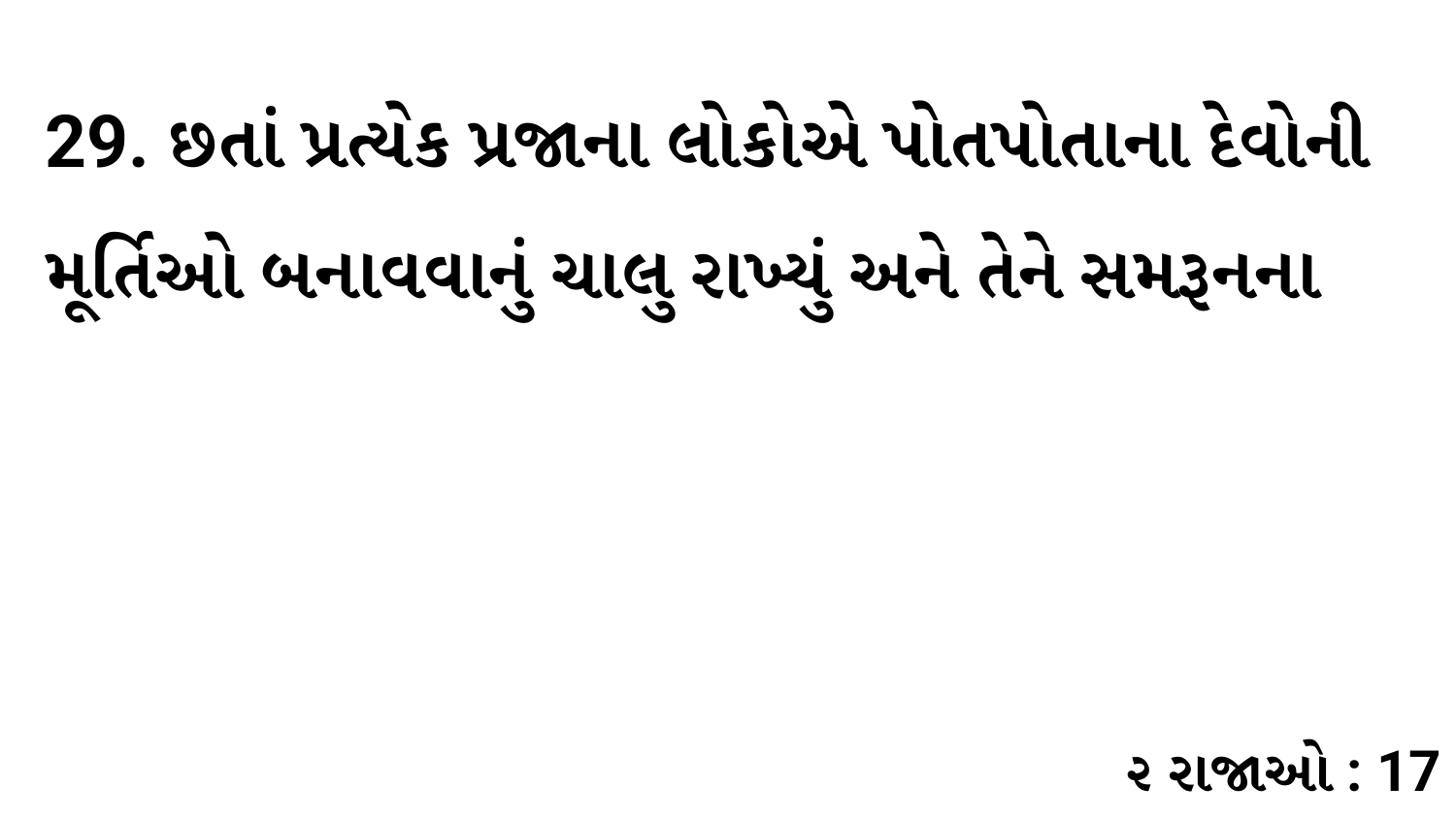

29. છતાં પ્રત્યેક પ્રજાના લોકોએ પોતપોતાના દેવોની મૂર્તિઓ બનાવવાનું ચાલુ રાખ્યું અને તેને સમરૂનના
૨ રાજાઓ : 17